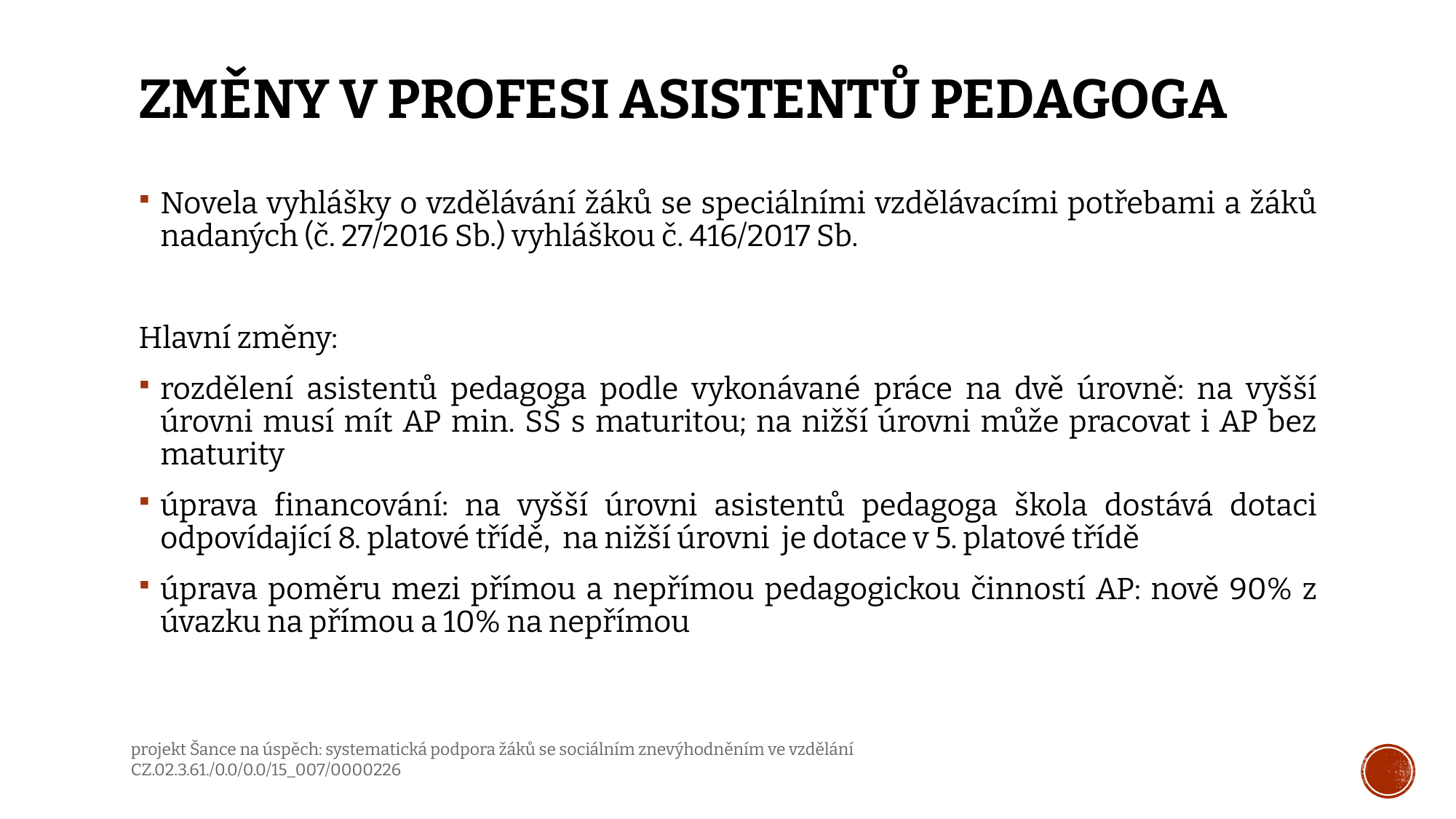

# Změny v profesi asistentů pedagoga
Novela vyhlášky o vzdělávání žáků se speciálními vzdělávacími potřebami a žáků nadaných (č. 27/2016 Sb.) vyhláškou č. 416/2017 Sb.

Hlavní změny:
rozdělení asistentů pedagoga podle vykonávané práce na dvě úrovně: na vyšší úrovni musí mít AP min. SŠ s maturitou; na nižší úrovni může pracovat i AP bez maturity
úprava financování: na vyšší úrovni asistentů pedagoga škola dostává dotaci odpovídající 8. platové třídě,  na nižší úrovni  je dotace v 5. platové třídě
úprava poměru mezi přímou a nepřímou pedagogickou činností AP: nově 90% z úvazku na přímou a 10% na nepřímou
projekt Šance na úspěch: systematická podpora žáků se sociálním znevýhodněním ve vzdělání CZ.02.3.61./0.0/0.0/15_007/0000226